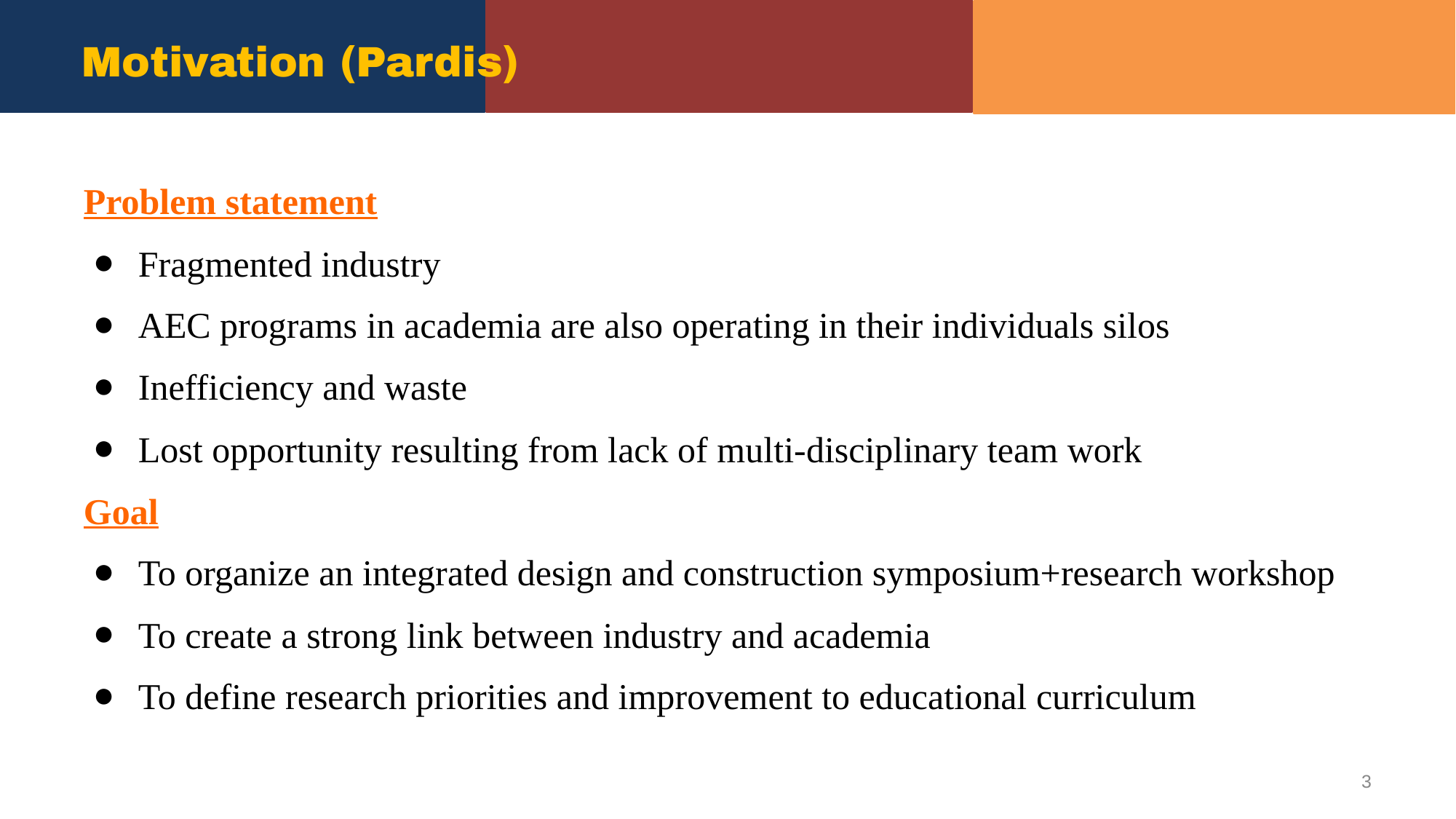

# Motivation (Pardis)
Problem statement
Fragmented industry
AEC programs in academia are also operating in their individuals silos
Inefficiency and waste
Lost opportunity resulting from lack of multi-disciplinary team work
Goal
To organize an integrated design and construction symposium+research workshop
To create a strong link between industry and academia
To define research priorities and improvement to educational curriculum

3